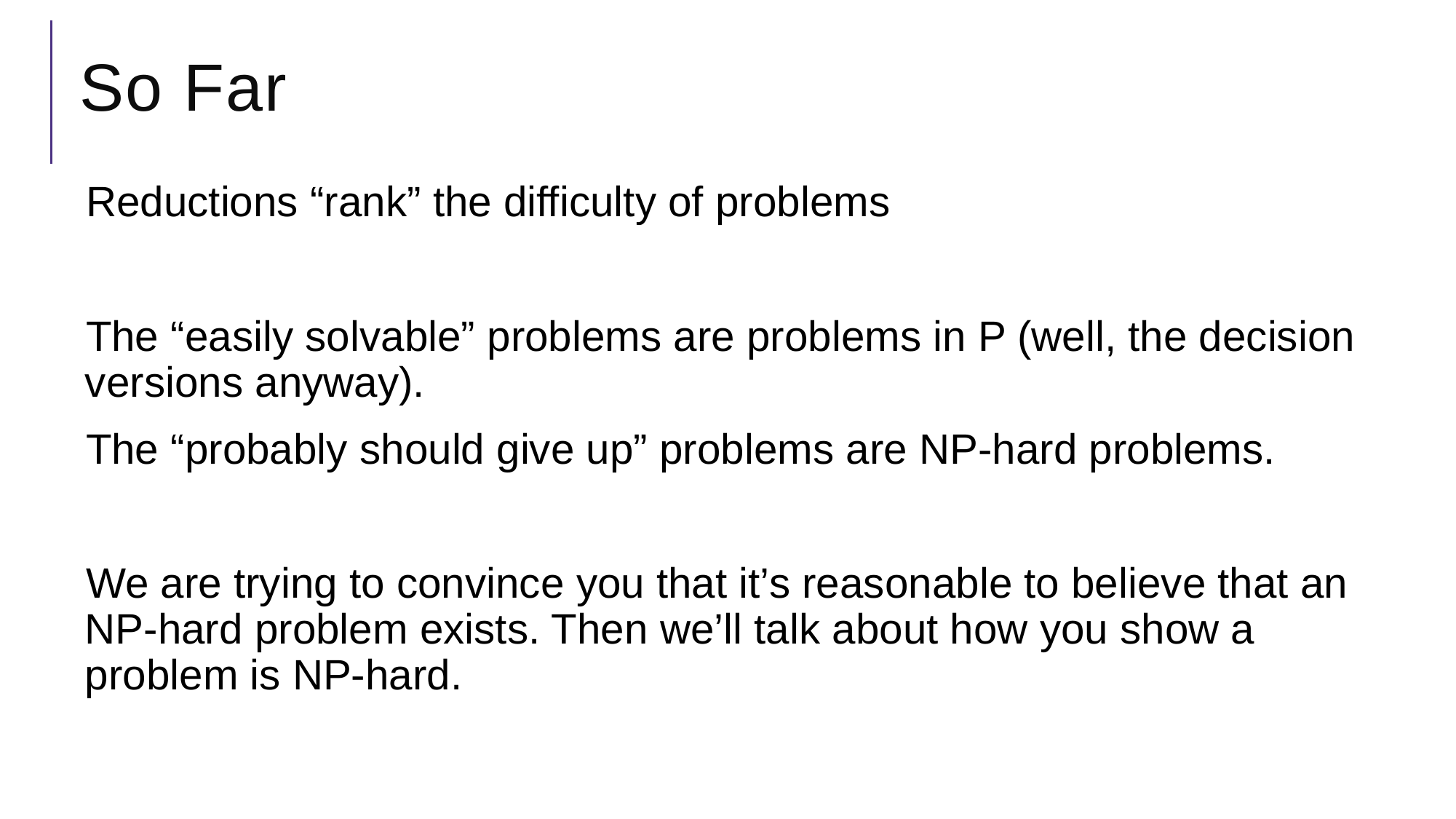

# So Far
Reductions “rank” the difficulty of problems

The “easily solvable” problems are problems in P (well, the decision versions anyway).
The “probably should give up” problems are NP-hard problems.

We are trying to convince you that it’s reasonable to believe that an NP-hard problem exists. Then we’ll talk about how you show a problem is NP-hard.